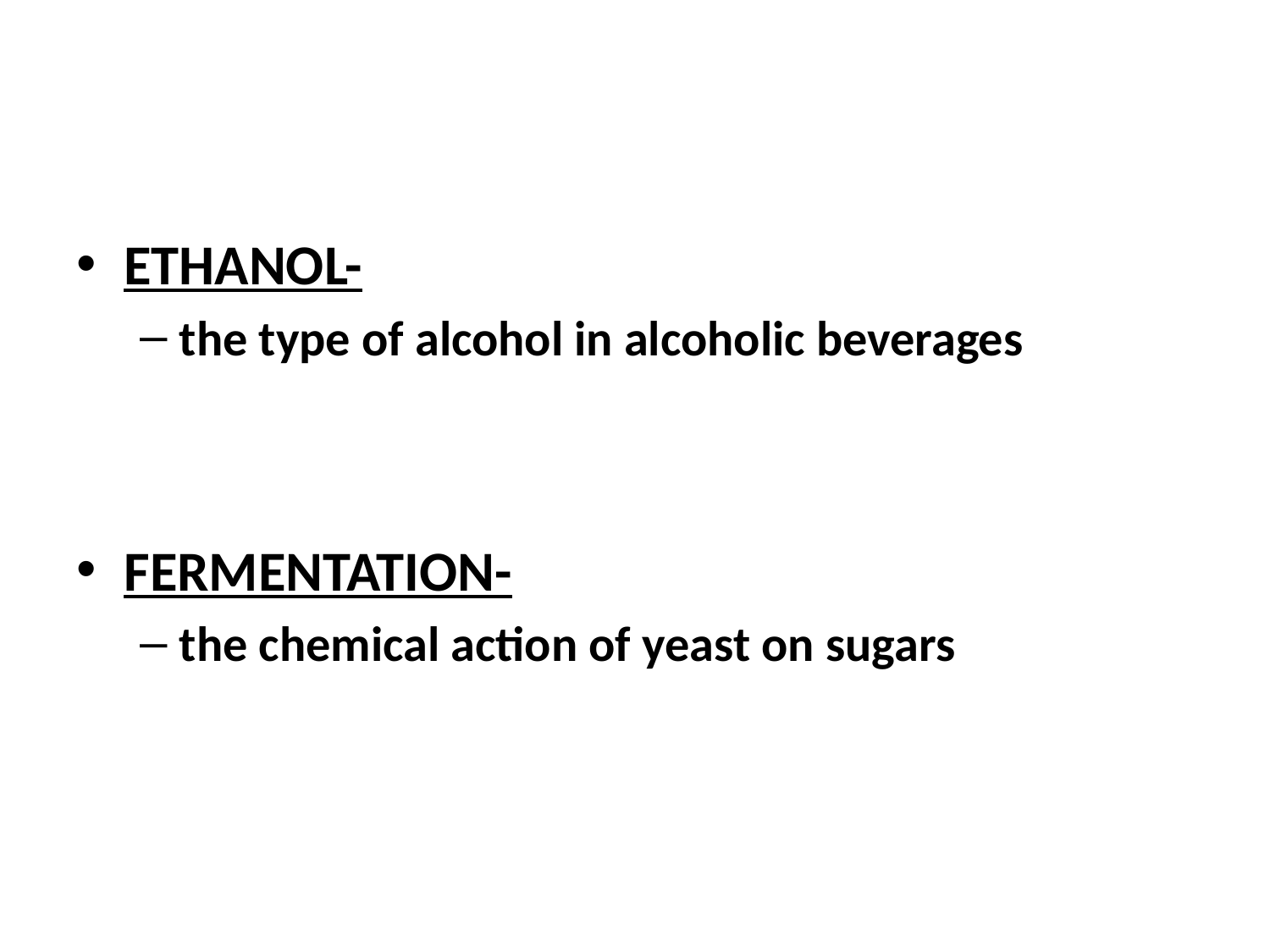

#
ETHANOL-
the type of alcohol in alcoholic beverages

FERMENTATION-
the chemical action of yeast on sugars